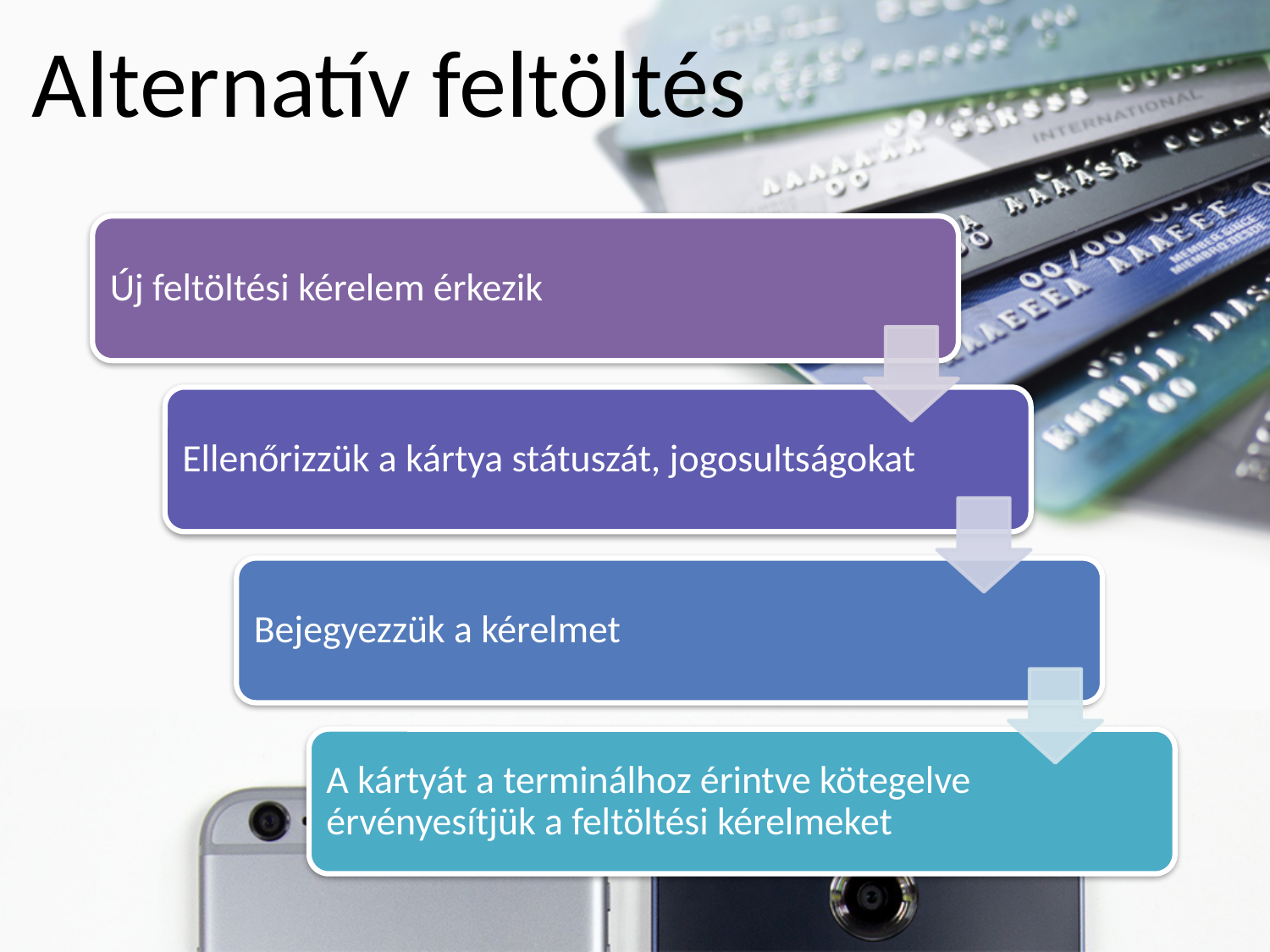

Alternatív feltöltés
Új feltöltési kérelem érkezik

Ellenőrizzük a kártya státuszát, jogosultságokat

Bejegyezzük a kérelmet

A kártyát a terminálhoz érintve kötegelve érvényesítjük a feltöltési kérelmeket